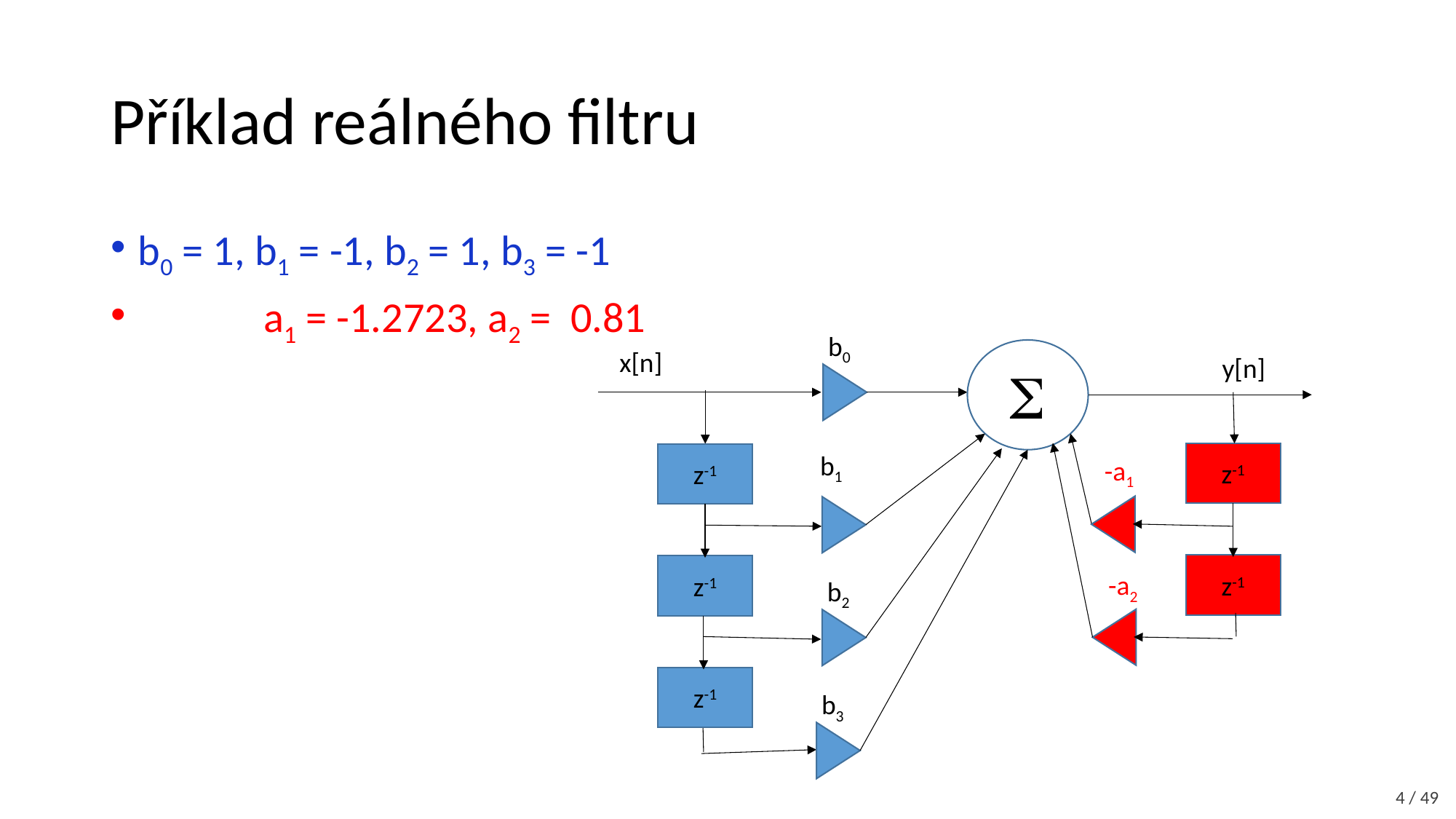

# Příklad reálného filtru
b0 = 1, b1 = -1, b2 = 1, b3 = -1
             a1 = -1.2723, a2 =  0.81
b0
x[n]
Σ
y[n]

b1
z-1
z-1
-a1

z-1
z-1
-a2
b2

z-1
b3

4 / 49